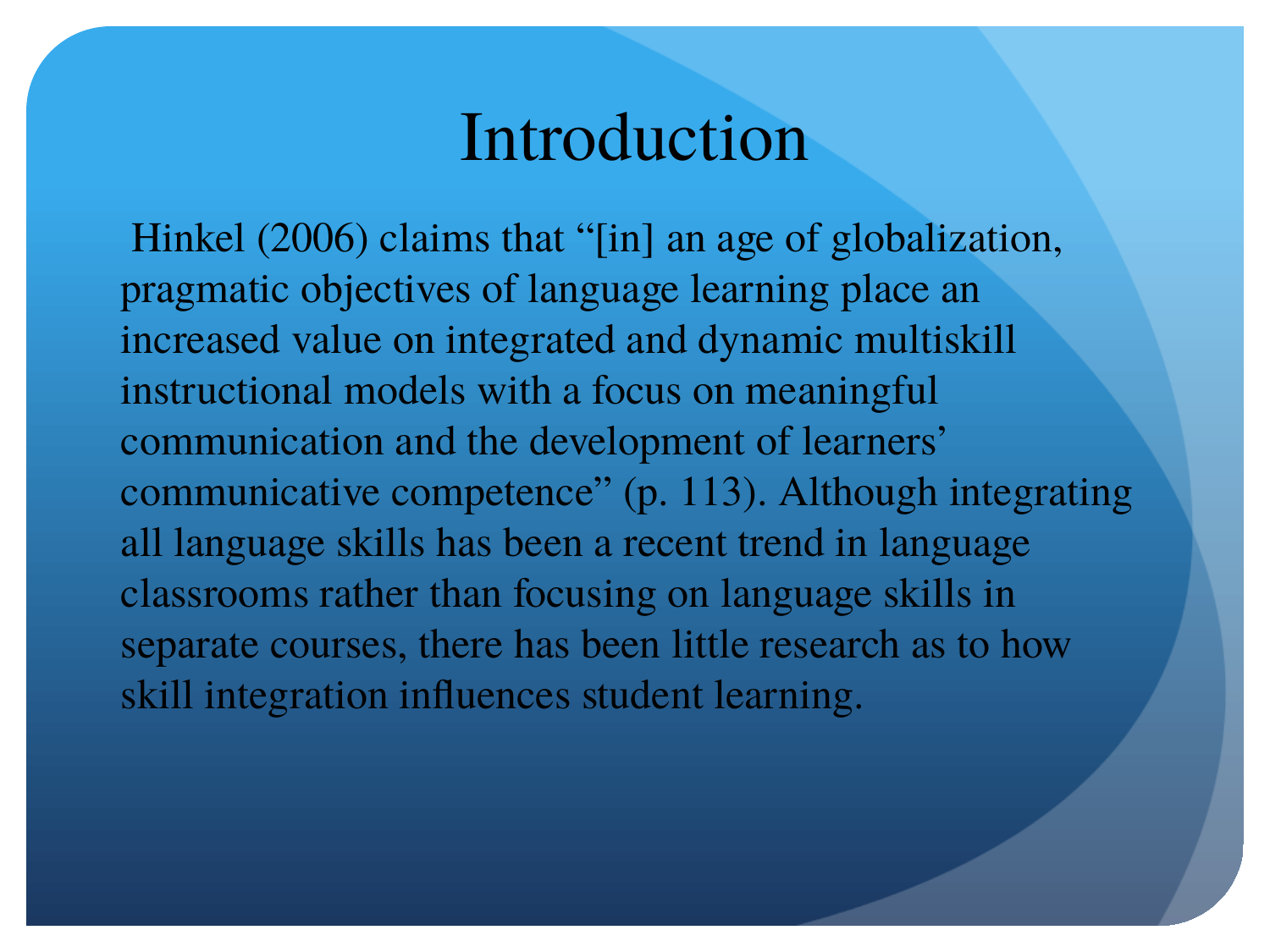

# Introduction
 Hinkel (2006) claims that “[in] an age of globalization, pragmatic objectives of language learning place an increased value on integrated and dynamic multiskill instructional models with a focus on meaningful communication and the development of learners’ communicative competence” (p. 113). Although integrating all language skills has been a recent trend in language classrooms rather than focusing on language skills in separate courses, there has been little research as to how skill integration influences student learning.